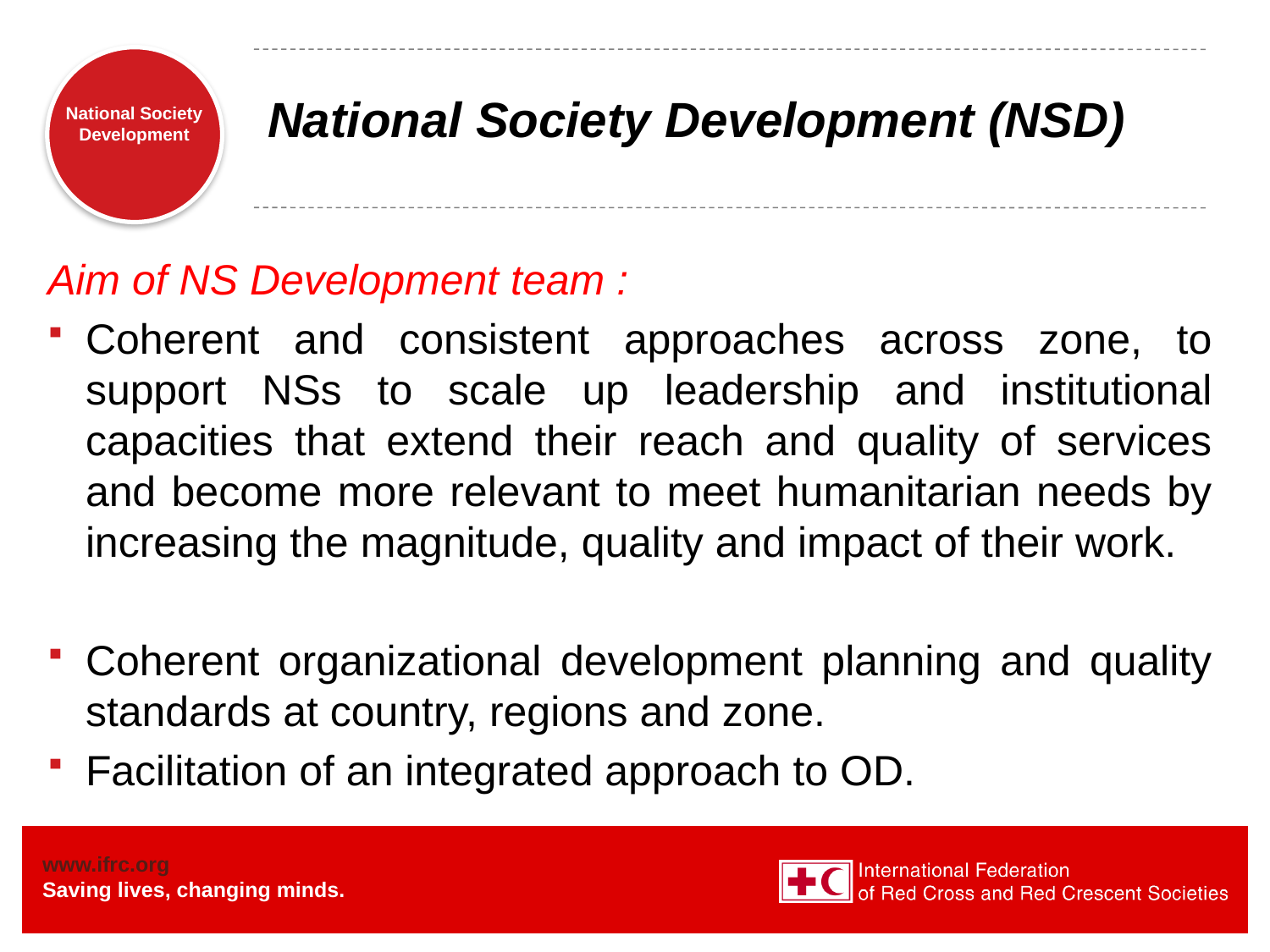

# National Society Development (NSD)
Aim of NS Development team :
Coherent and consistent approaches across zone, to support NSs to scale up leadership and institutional capacities that extend their reach and quality of services and become more relevant to meet humanitarian needs by increasing the magnitude, quality and impact of their work.

Coherent organizational development planning and quality standards at country, regions and zone.
Facilitation of an integrated approach to OD.